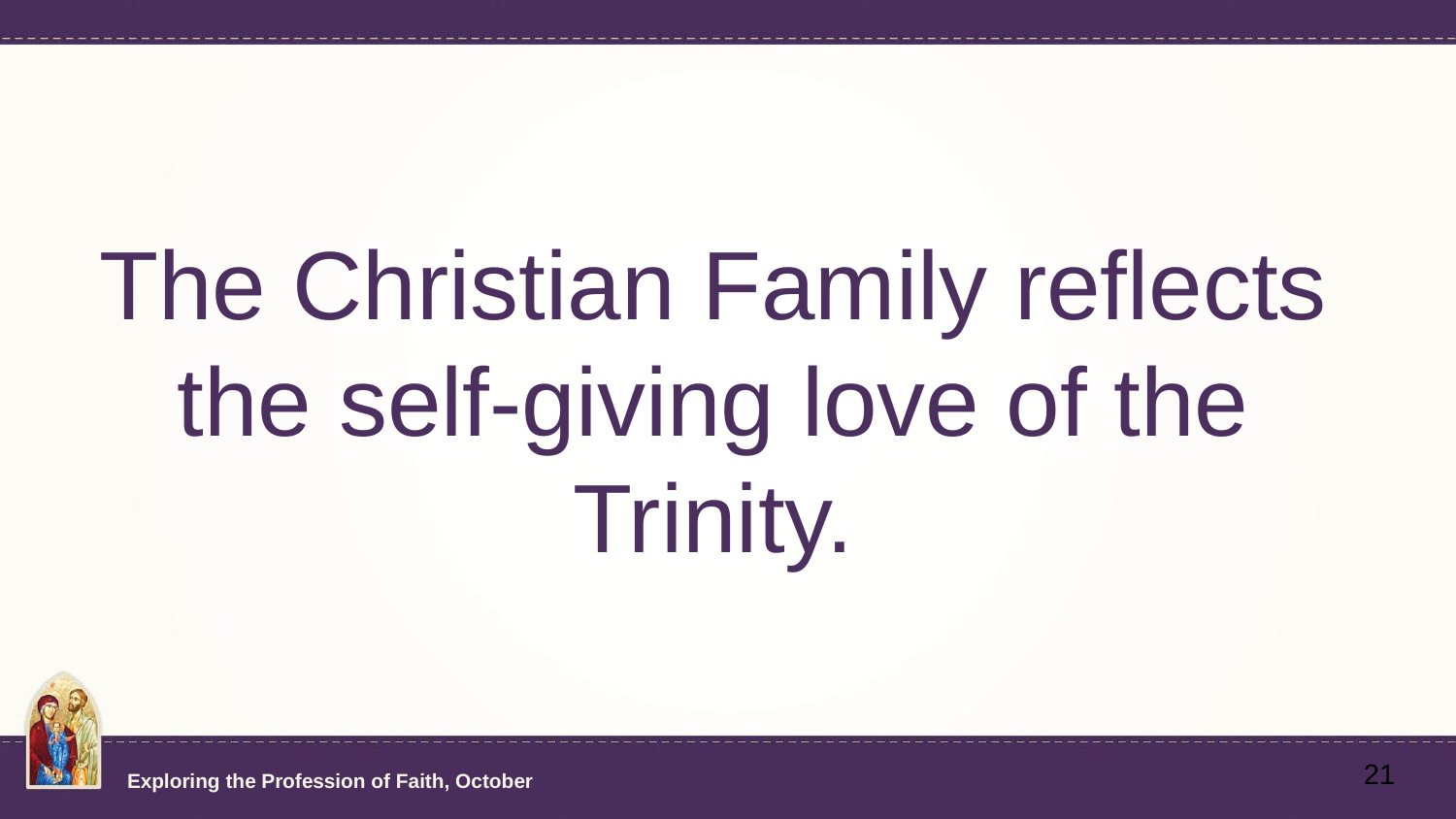

# The Christian Family reflects the self-giving love of the Trinity.
21
Exploring the Profession of Faith, October